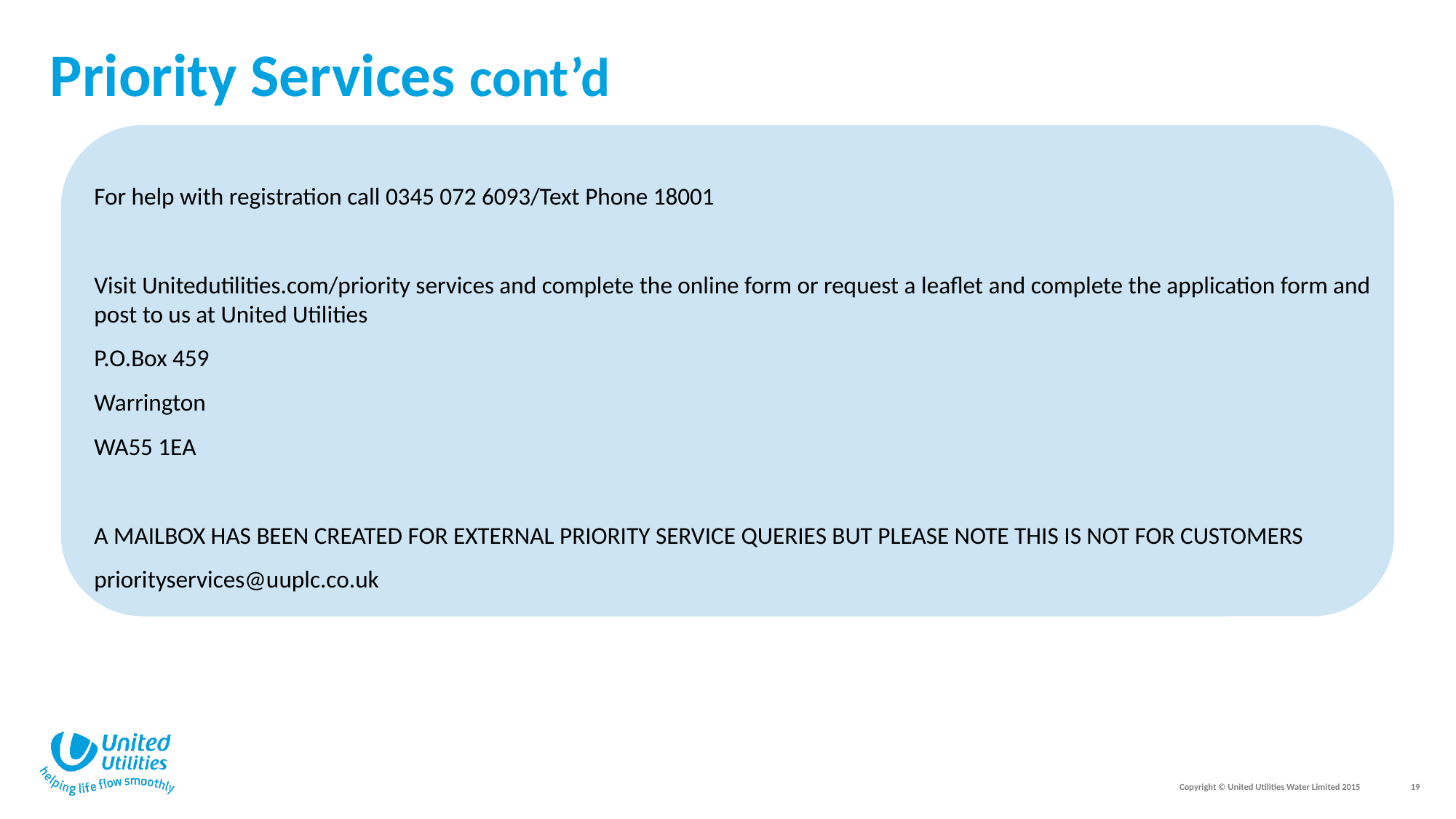

# Priority Services cont’d

For help with registration call 0345 072 6093/Text Phone 18001

Visit Unitedutilities.com/priority services and complete the online form or request a leaflet and complete the application form and post to us at United Utilities
P.O.Box 459
Warrington
WA55 1EA

A MAILBOX HAS BEEN CREATED FOR EXTERNAL PRIORITY SERVICE QUERIES BUT PLEASE NOTE THIS IS NOT FOR CUSTOMERS
priorityservices@uuplc.co.uk